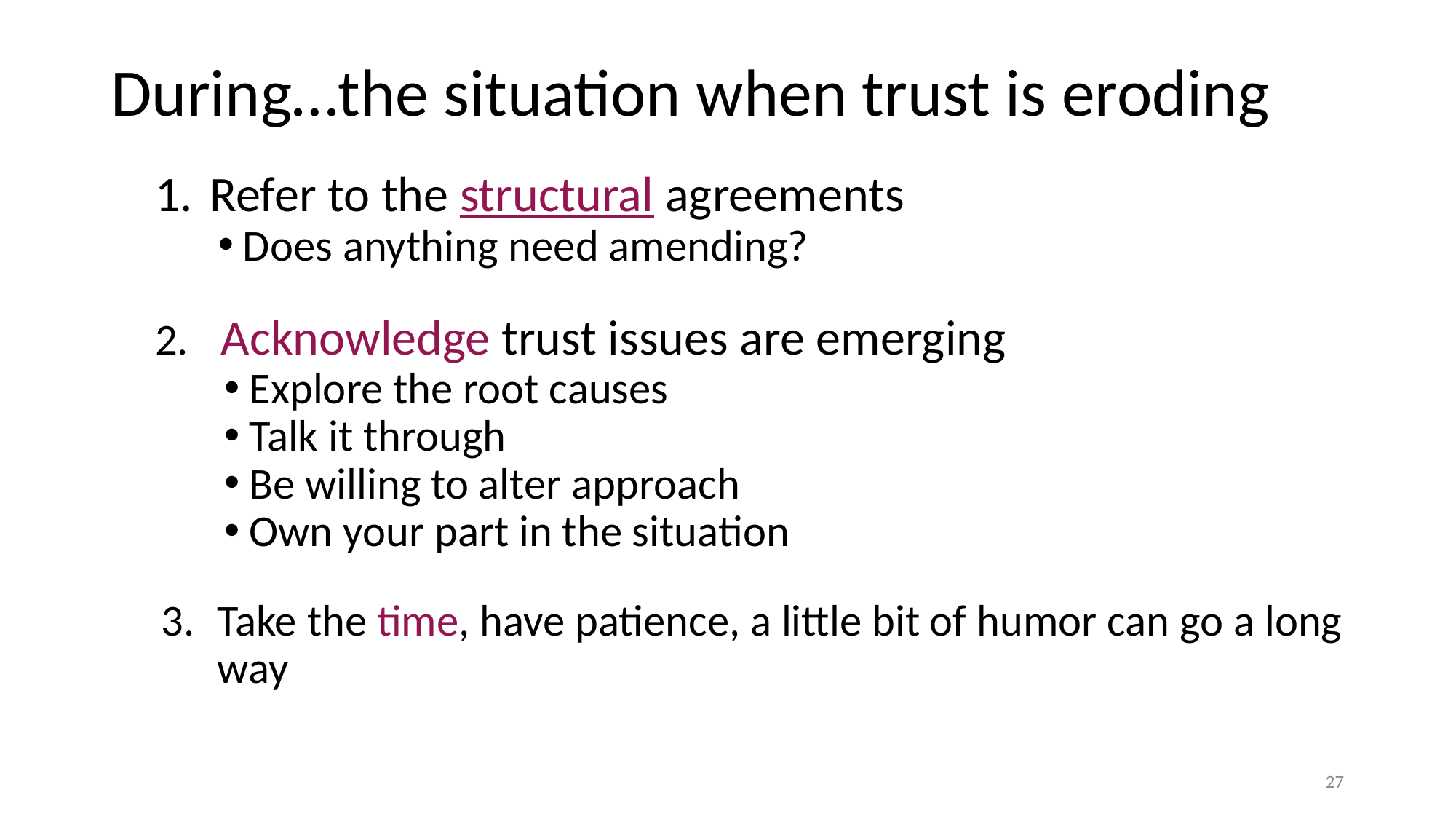

# During…the situation when trust is eroding
Refer to the structural agreements
Does anything need amending?

 Acknowledge trust issues are emerging
Explore the root causes
Talk it through
Be willing to alter approach
Own your part in the situation

Take the time, have patience, a little bit of humor can go a long way
27